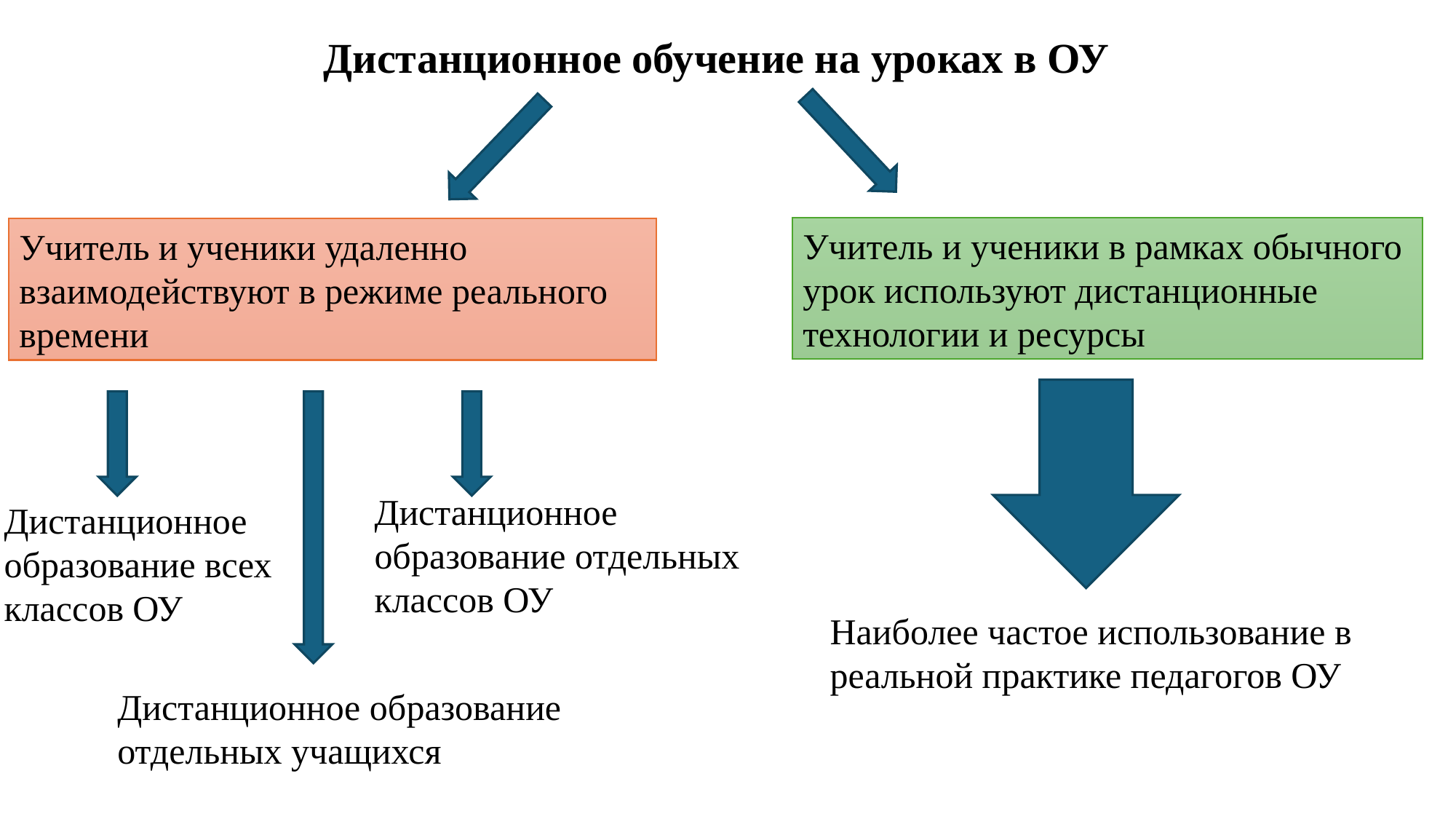

Дистанционное обучение на уроках в ОУ

Учитель и ученики в рамках обычного урок используют дистанционные технологии и ресурсы
Учитель и ученики удаленно  взаимодействуют в режиме реального времени

Дистанционное
образование отдельных
классов ОУ
Дистанционное
образование всех
классов ОУ
Наиболее частое использование в реальной практике педагогов ОУ
Дистанционное образование отдельных учащихся